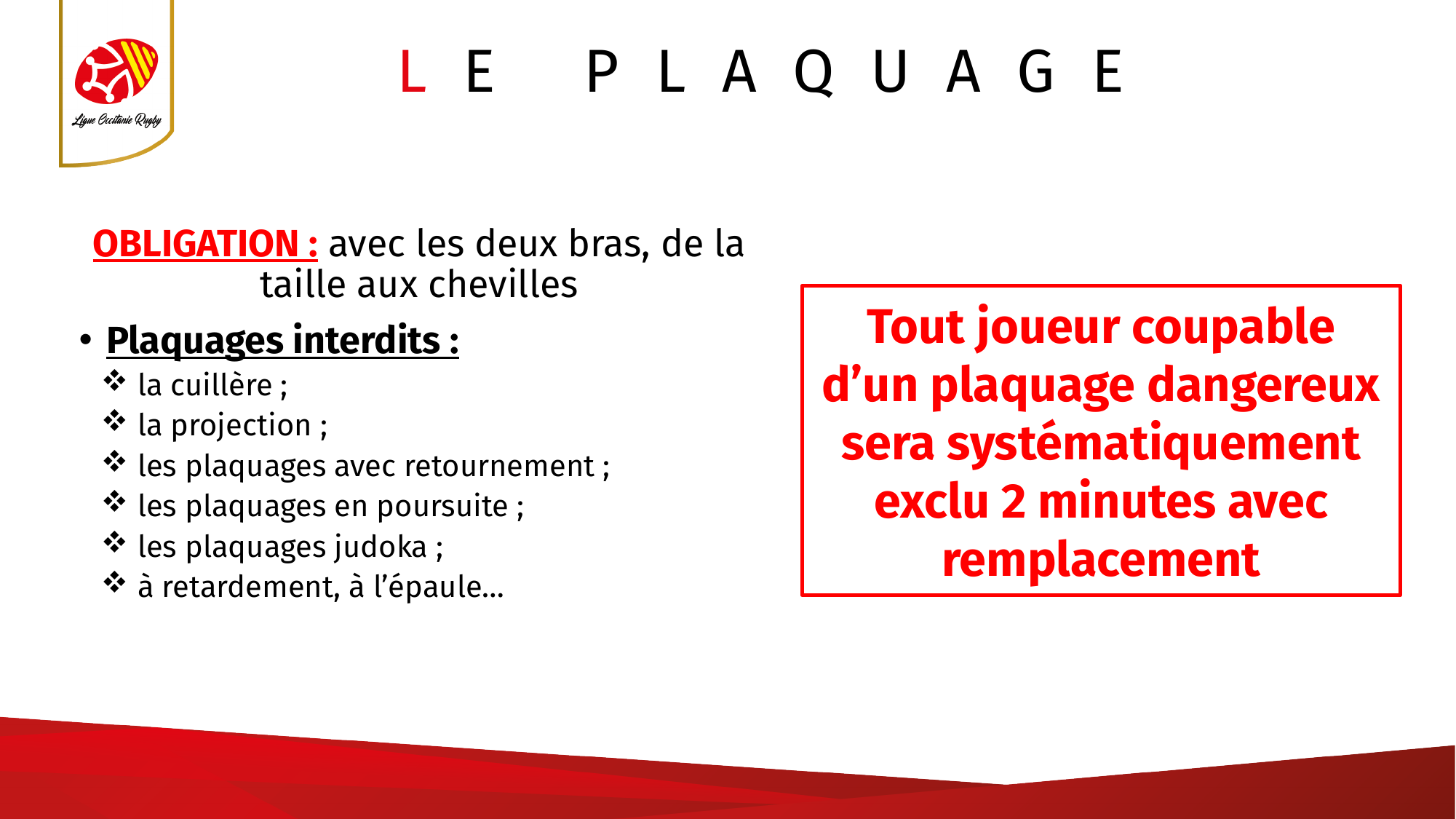

LE PLAQUAGE
OBLIGATION : avec les deux bras, de la taille aux chevilles
Plaquages interdits :
la cuillère ;
la projection ;
les plaquages avec retournement ;
les plaquages en poursuite ;
les plaquages judoka ;
à retardement, à l’épaule…
Tout joueur coupable d’un plaquage dangereux sera systématiquement exclu 2 minutes avec remplacement